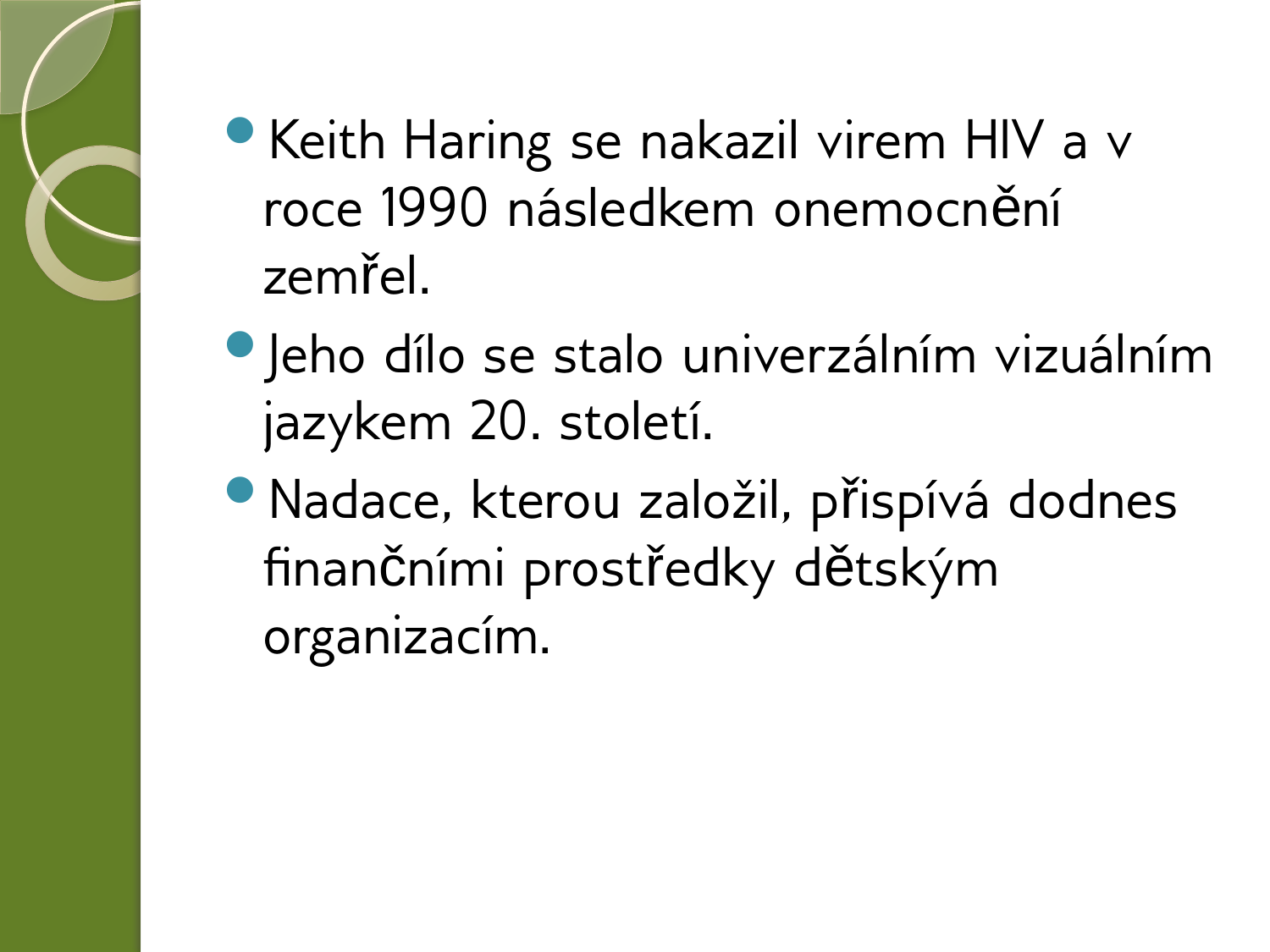

Keith Haring se nakazil virem HIV a v roce 1990 následkem onemocnění zemřel.
Jeho dílo se stalo univerzálním vizuálním jazykem 20. století.
Nadace, kterou založil, přispívá dodnes finančními prostředky dětským organizacím.